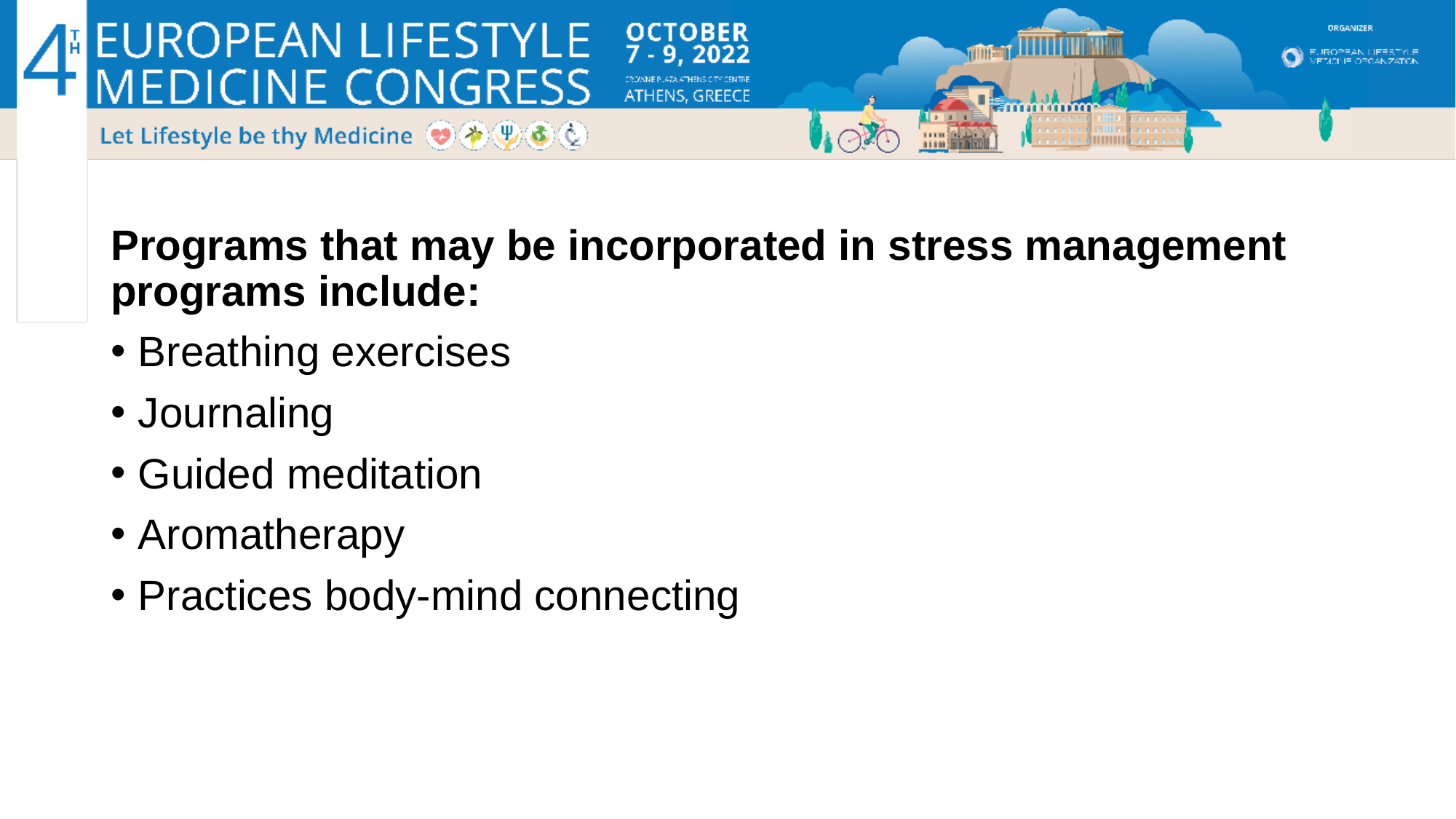

Programs that may be incorporated in stress management programs include:
Breathing exercises
Journaling
Guided meditation
Aromatherapy
Practices body-mind connecting